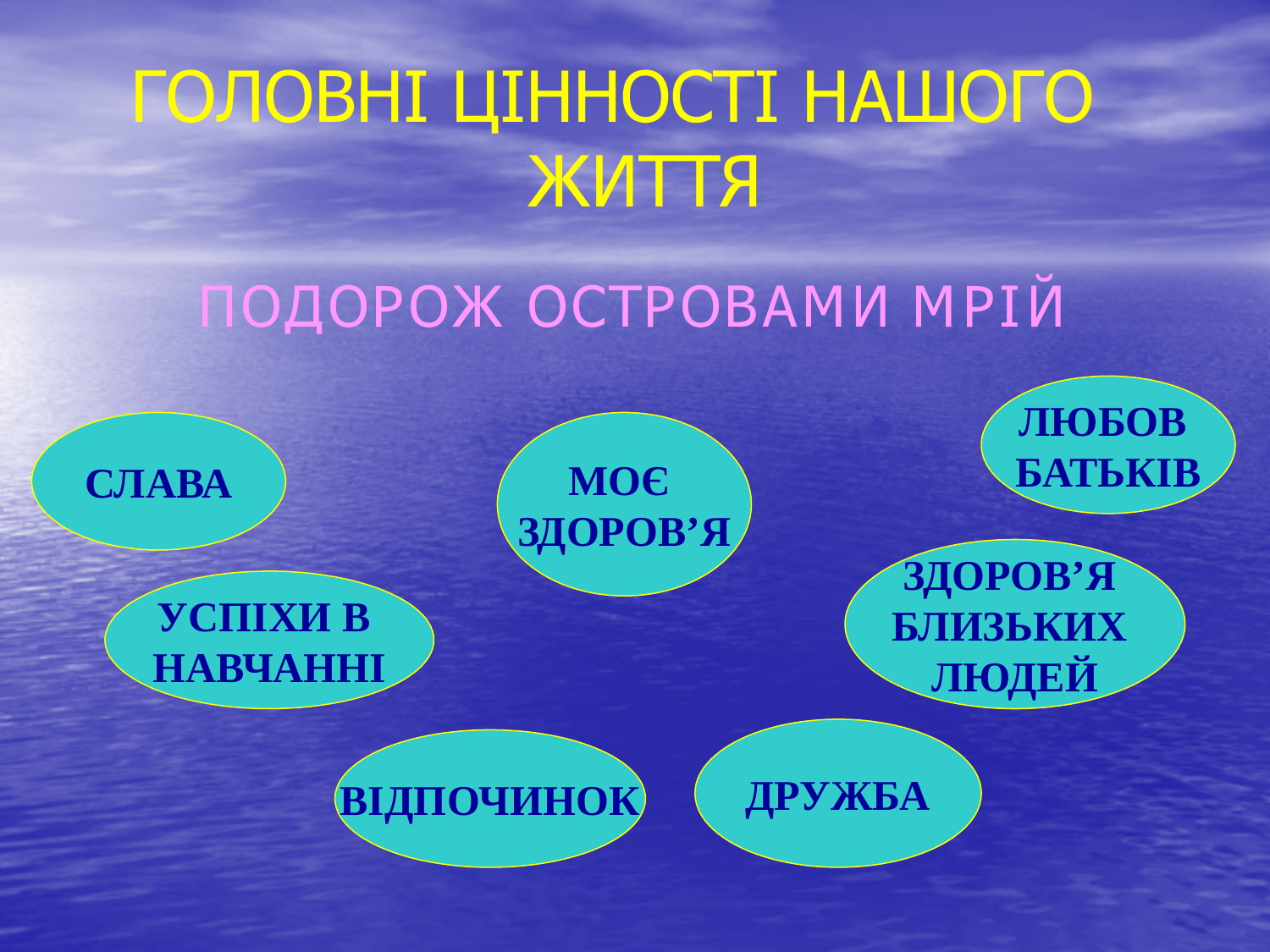

# ГОЛОВНІ ЦІННОСТІ НАШОГО ЖИТТЯ
ПОДОРОЖ ОСТРОВАМИ МРІЙ

ЛЮБОВ
БАТЬКІВ
СЛАВА
МОЄ
ЗДОРОВ’Я
ЗДОРОВ’Я
БЛИЗЬКИХ
ЛЮДЕЙ
УСПІХИ В
НАВЧАННІ
ДРУЖБА
ВІДПОЧИНОК